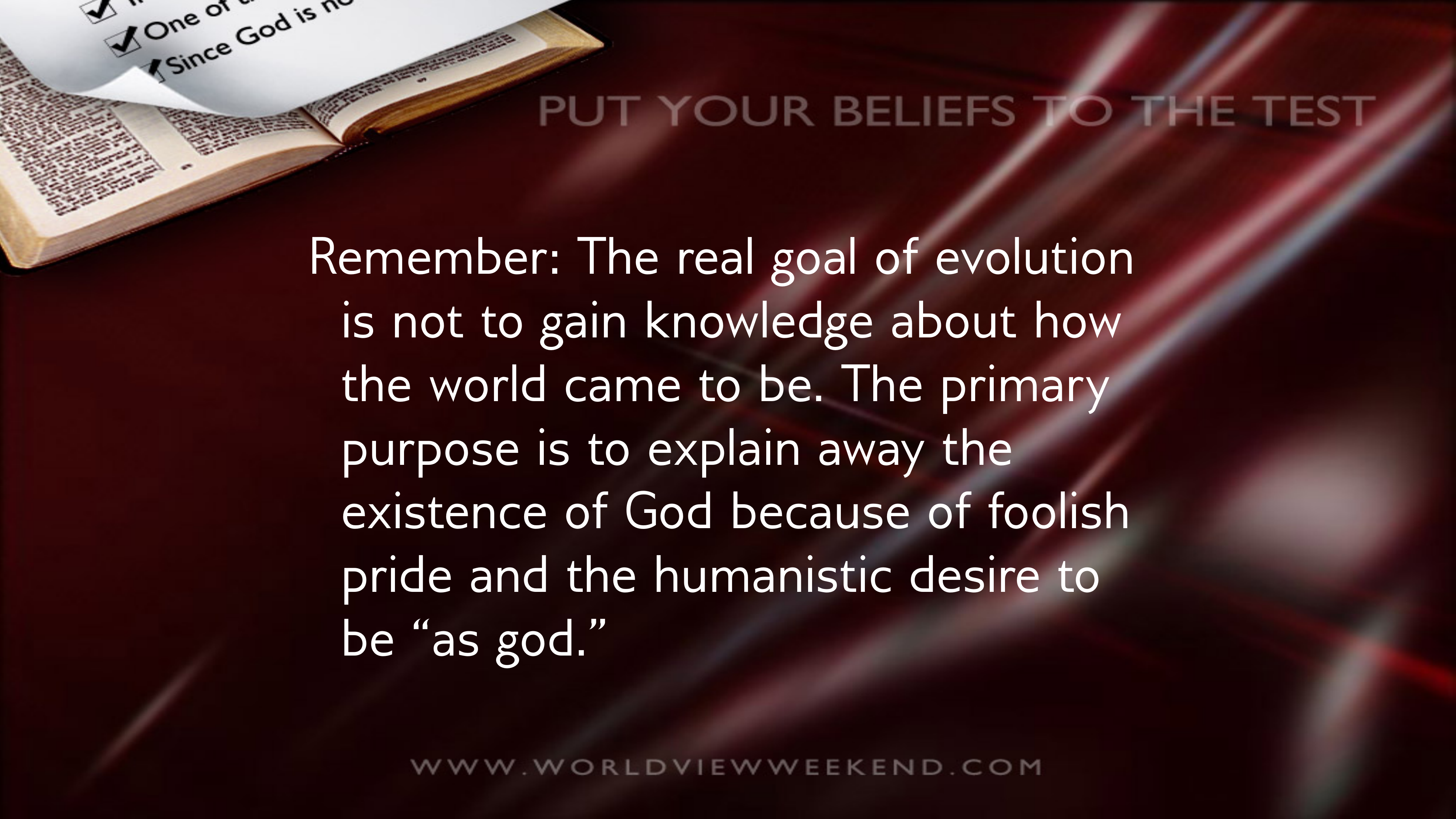

Remember: The real goal of evolution is not to gain knowledge about how the world came to be. The primary purpose is to explain away the existence of God because of foolish pride and the humanistic desire to be “as god.”